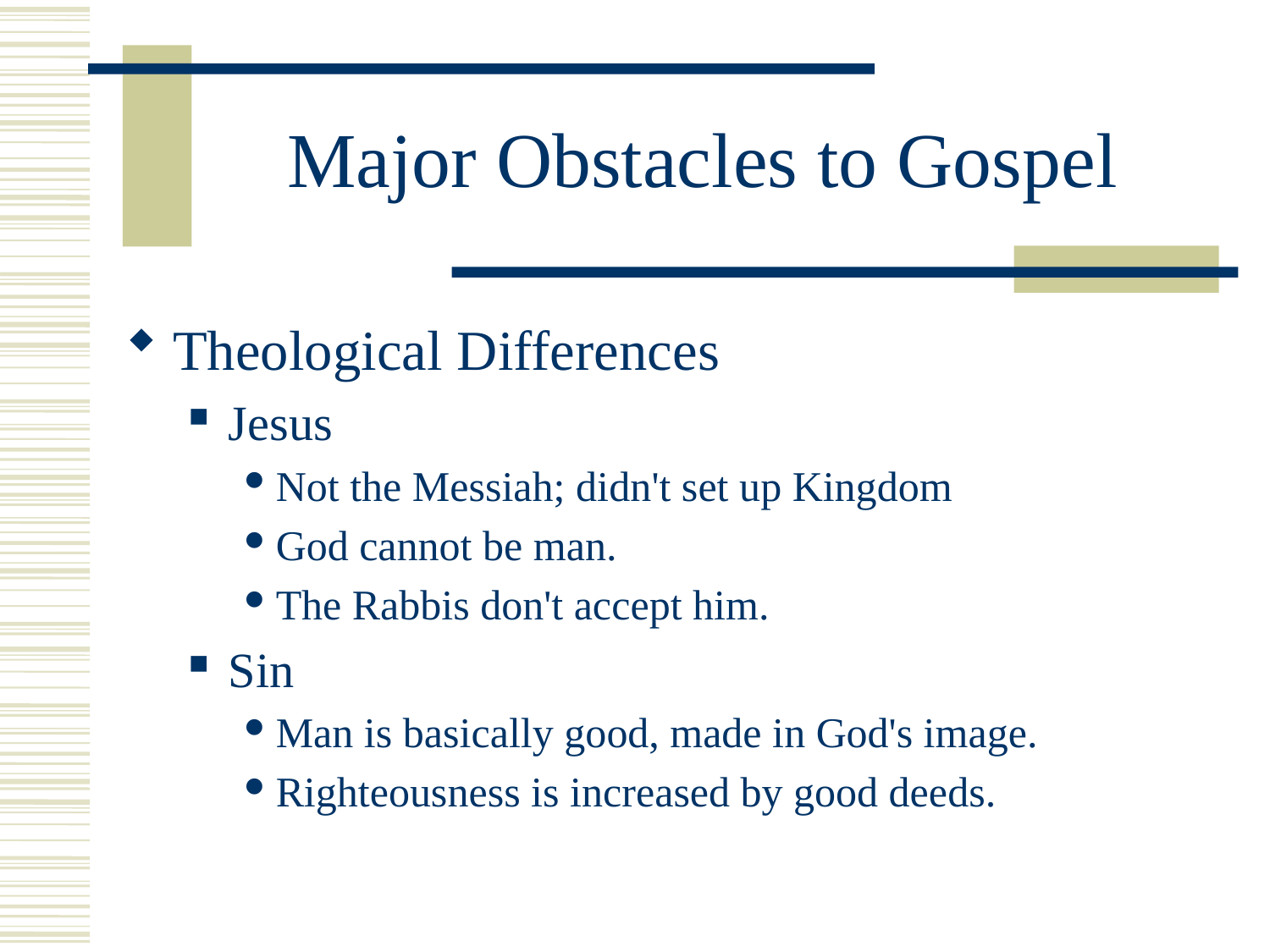

# Major Obstacles to Gospel
Theological Differences
Jesus
Not the Messiah; didn't set up Kingdom
God cannot be man.
The Rabbis don't accept him.
Sin
Man is basically good, made in God's image.
Righteousness is increased by good deeds.